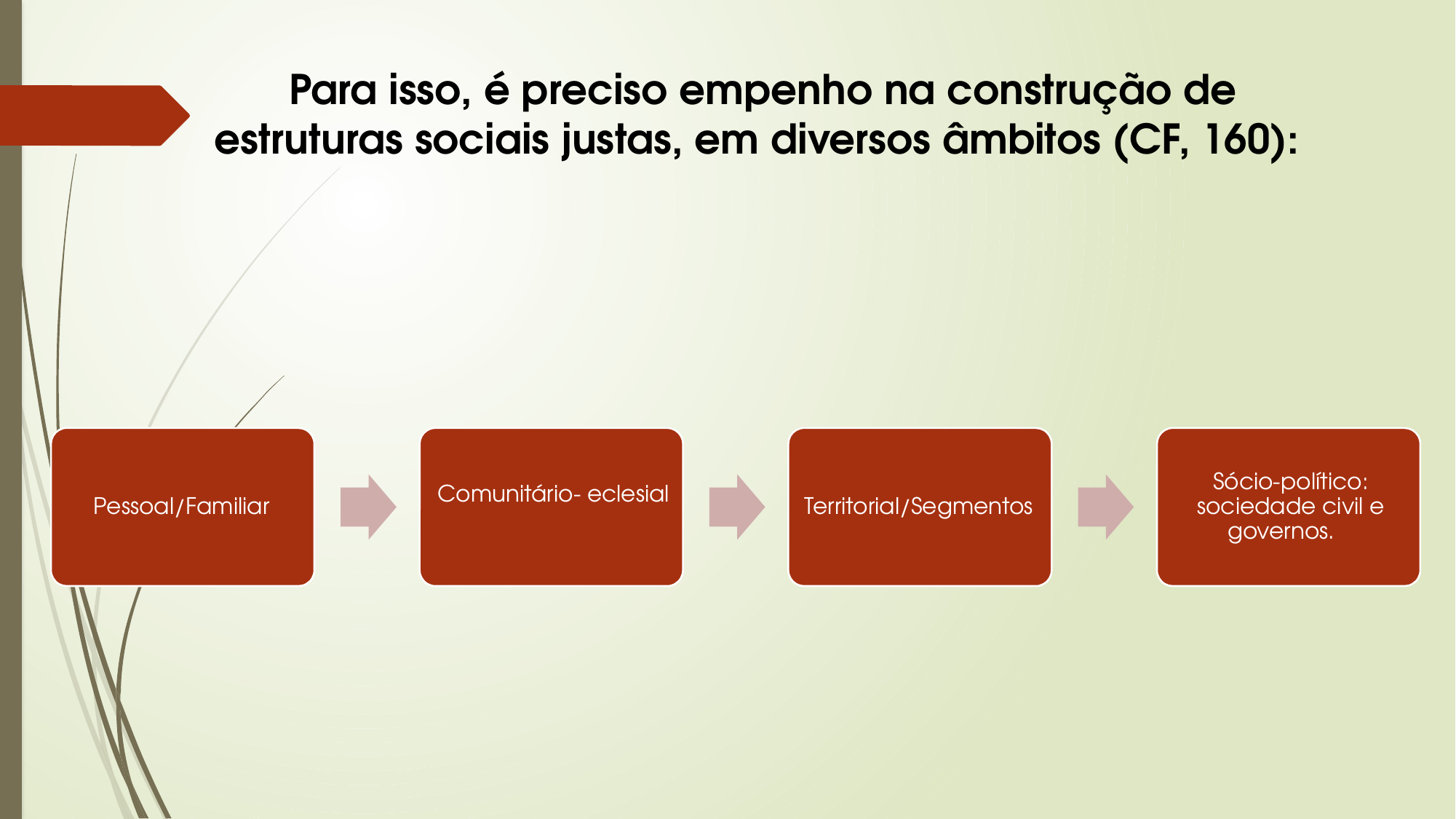

# Para isso, é preciso empenho na construção de estruturas sociais justas, em diversos âmbitos (CF, 160):
Pessoal/Familiar

Comunitário- eclesial

Territorial/Segmentos

Sócio-político: sociedade civil e governos.